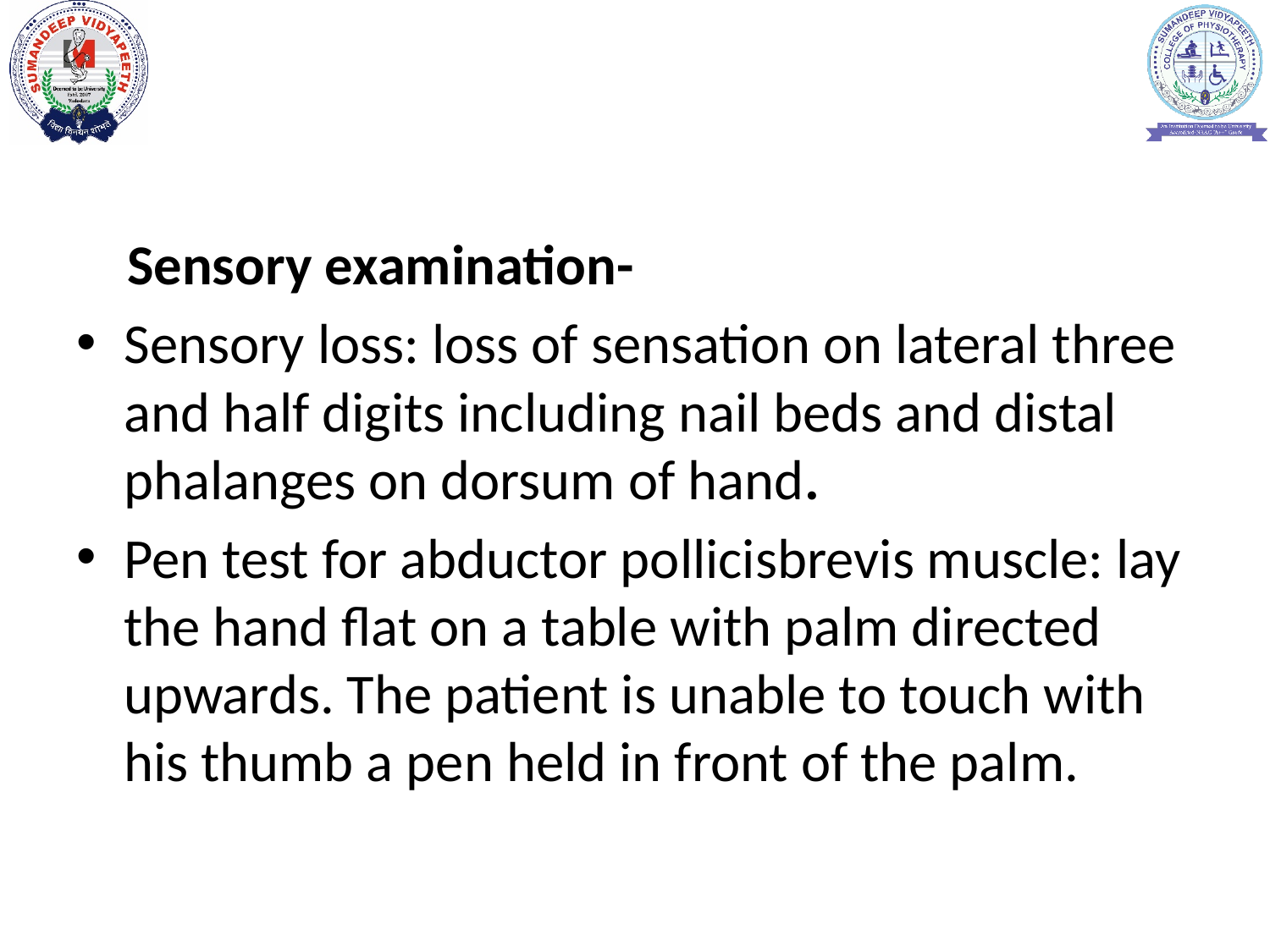

#
    Sensory examination-
Sensory loss: loss of sensation on lateral three and half digits including nail beds and distal phalanges on dorsum of hand.
Pen test for abductor pollicisbrevis muscle: lay the hand flat on a table with palm directed upwards. The patient is unable to touch with his thumb a pen held in front of the palm.